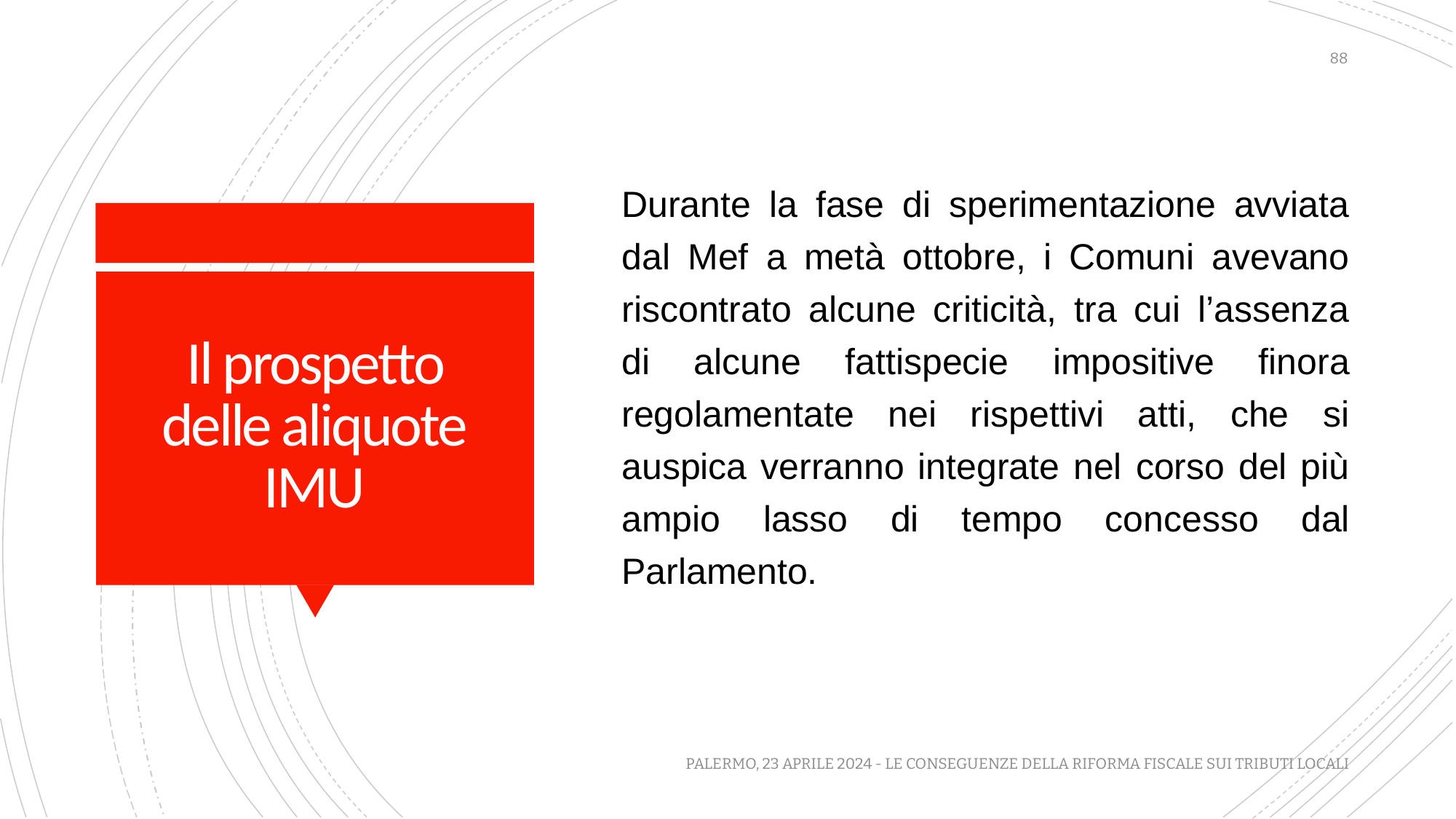

88
Durante la fase di sperimentazione avviata dal Mef a metà ottobre, i Comuni avevano riscontrato alcune criticità, tra cui l’assenza di alcune fattispecie impositive finora regolamentate nei rispettivi atti, che si auspica verranno integrate nel corso del più ampio lasso di tempo concesso dal Parlamento.

# Il prospetto delle aliquote IMU
PALERMO, 23 APRILE 2024 - LE CONSEGUENZE DELLA RIFORMA FISCALE SUI TRIBUTI LOCALI